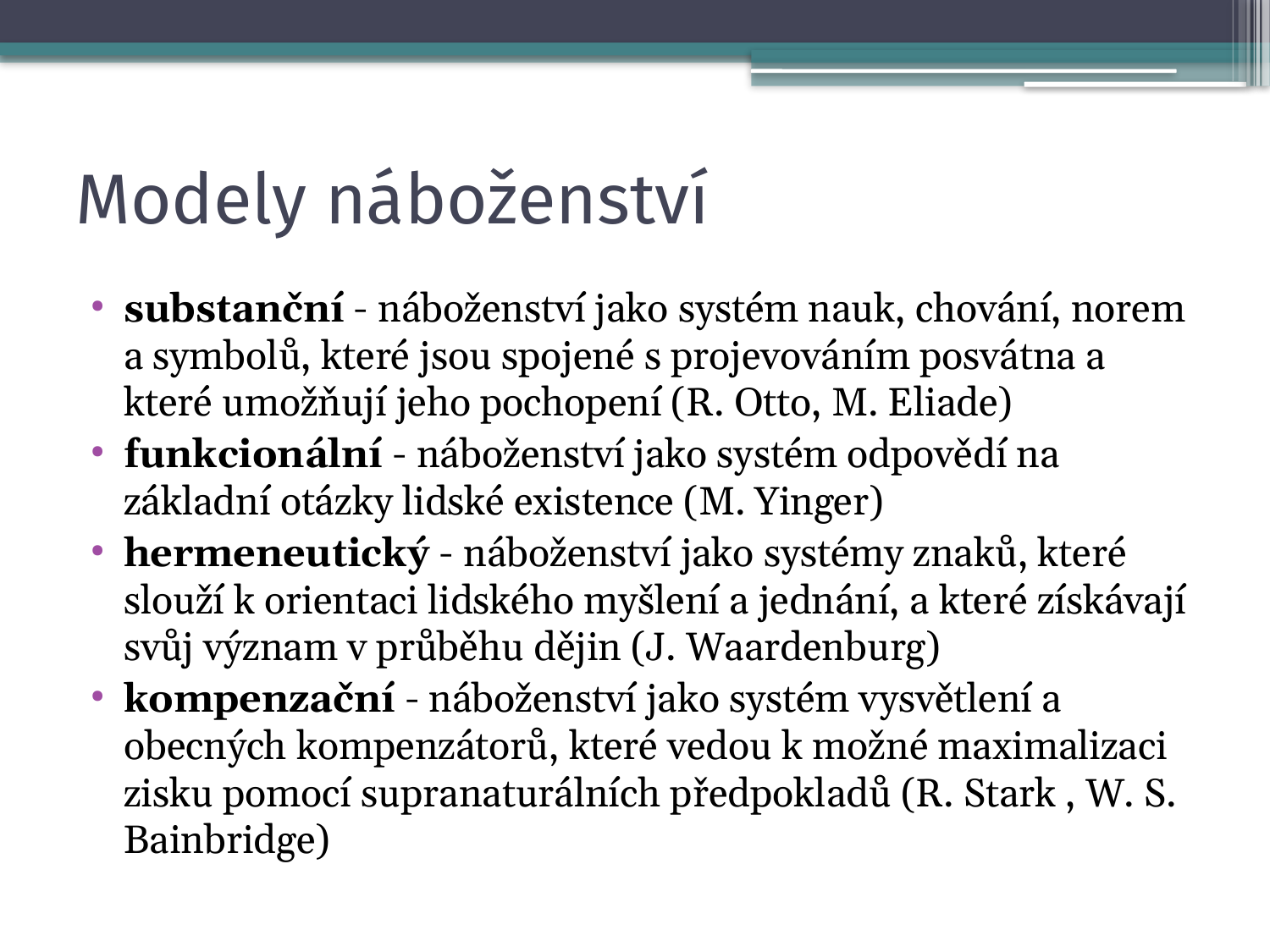

# Modely náboženství
substanční - náboženství jako systém nauk, chování, norem a symbolů, které jsou spojené s projevováním posvátna a které umožňují jeho pochopení (R. Otto, M. Eliade)
funkcionální - náboženství jako systém odpovědí na základní otázky lidské existence (M. Yinger)
hermeneutický - náboženství jako systémy znaků, které slouží k orientaci lidského myšlení a jednání, a které získávají svůj význam v průběhu dějin (J. Waardenburg)
kompenzační - náboženství jako systém vysvětlení a obecných kompenzátorů, které vedou k možné maximalizaci zisku pomocí supranaturálních předpokladů (R. Stark , W. S. Bainbridge)